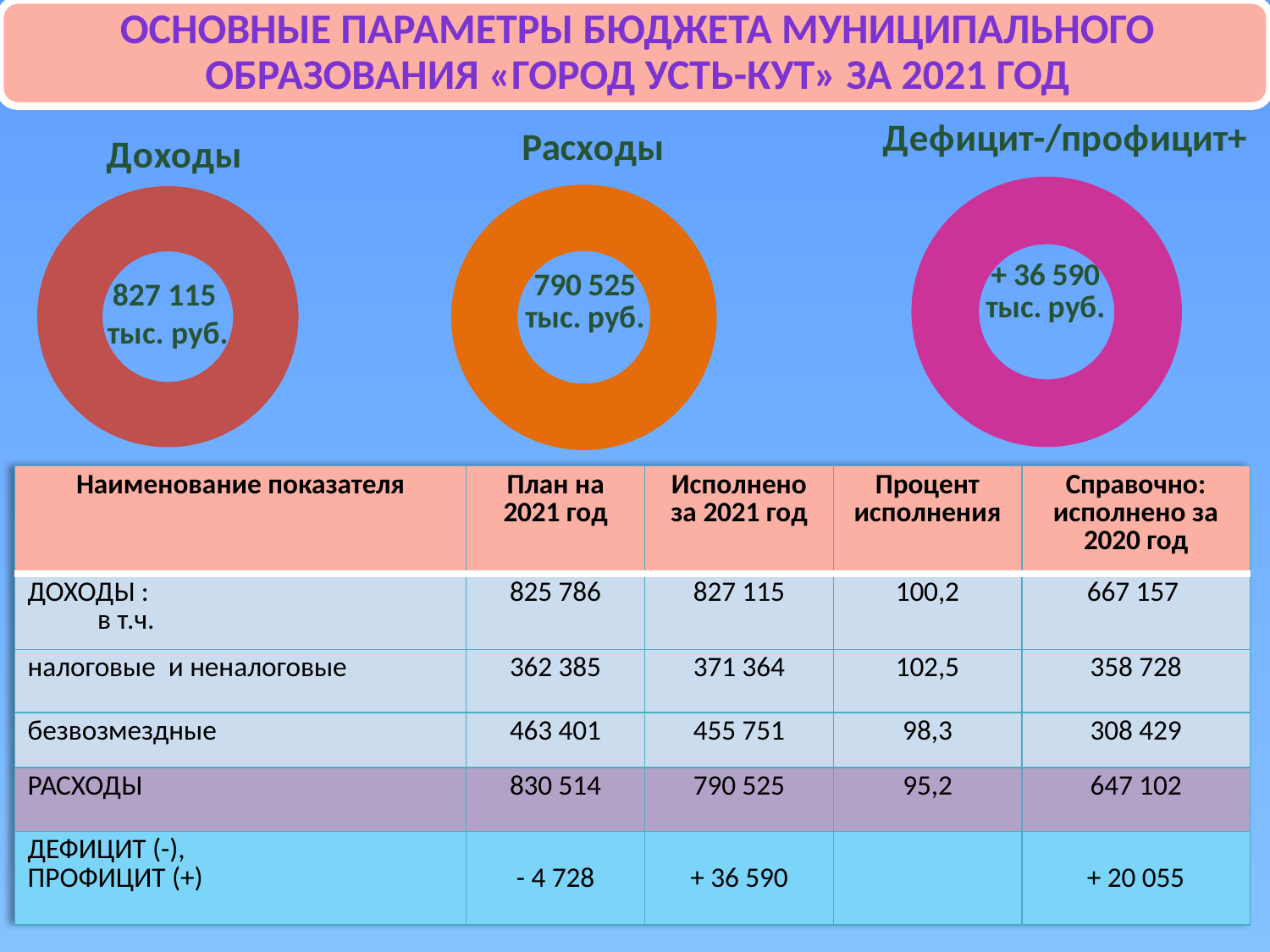

### Chart:

| Category | Расходы |
|---|---|
|  | 1.0 |
|  | None |
|  | None |
|  | None |

### Chart: Доходы

| Category | Продажи |
|---|---|
|  | 453523.0 |
|  | 0.0 |
Основные параметры бюджета муниципального образования «город Усть-Кут» за 2021 год

### Chart

| Category | Дефицит |
|---|---|
|  | None |
|  | 100.0 |
|  | None |
|  | None |
827 115
 тыс. руб.
| Наименование показателя | План на 2021 год | Исполнено за 2021 год | Процент исполнения | Справочно: исполнено за 2020 год |
| --- | --- | --- | --- | --- |
| ДОХОДЫ : в т.ч. | 825 786 | 827 115 | 100,2 | 667 157 |
| налоговые и неналоговые | 362 385 | 371 364 | 102,5 | 358 728 |
| безвозмездные | 463 401 | 455 751 | 98,3 | 308 429 |
| РАСХОДЫ | 830 514 | 790 525 | 95,2 | 647 102 |
| ДЕФИЦИТ (-), ПРОФИЦИТ (+) | - 4 728 | + 36 590 |  | + 20 055 |